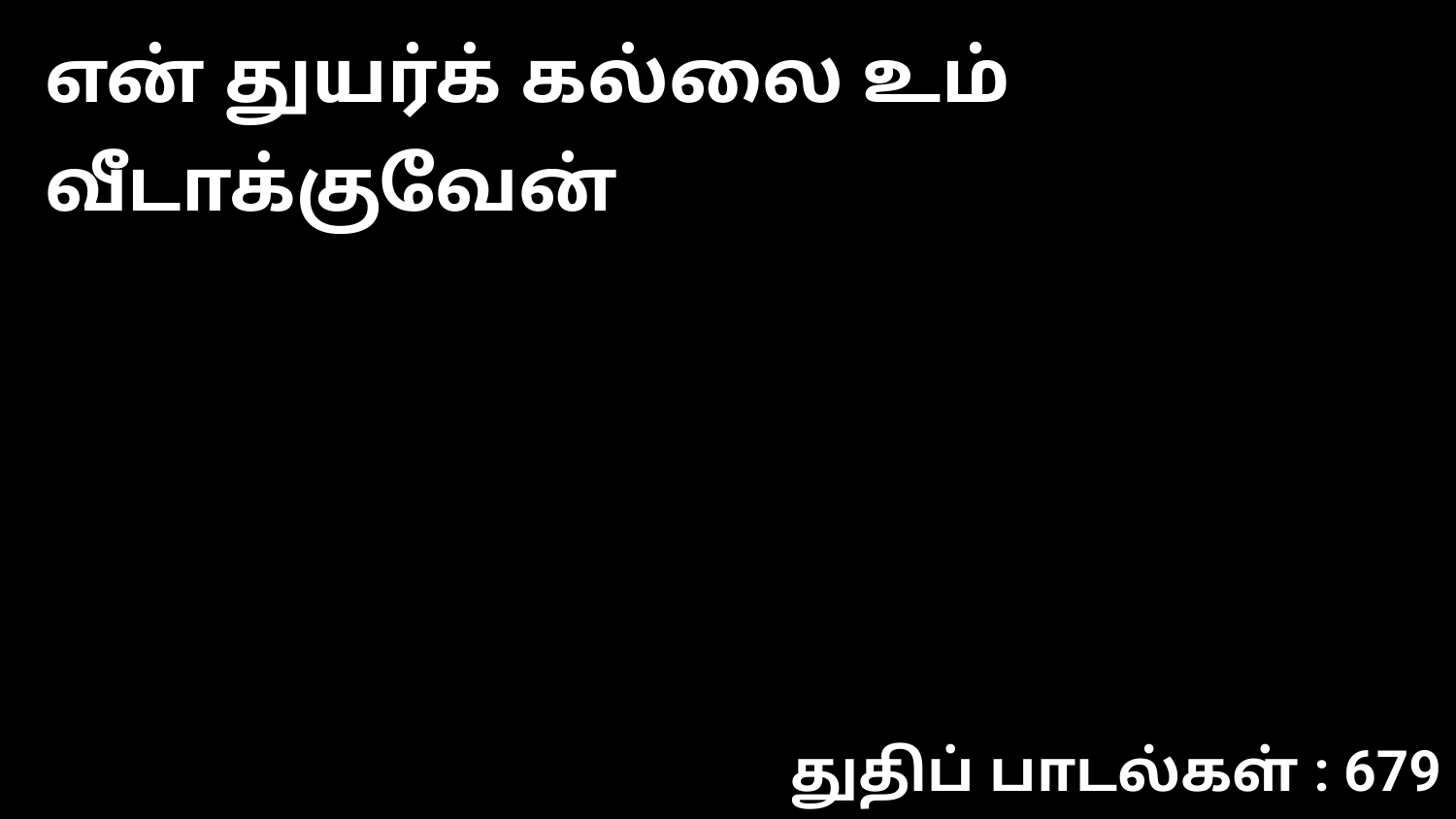

என் துயர்க் கல்லை உம் வீடாக்குவேன்
துதிப் பாடல்கள் : 679